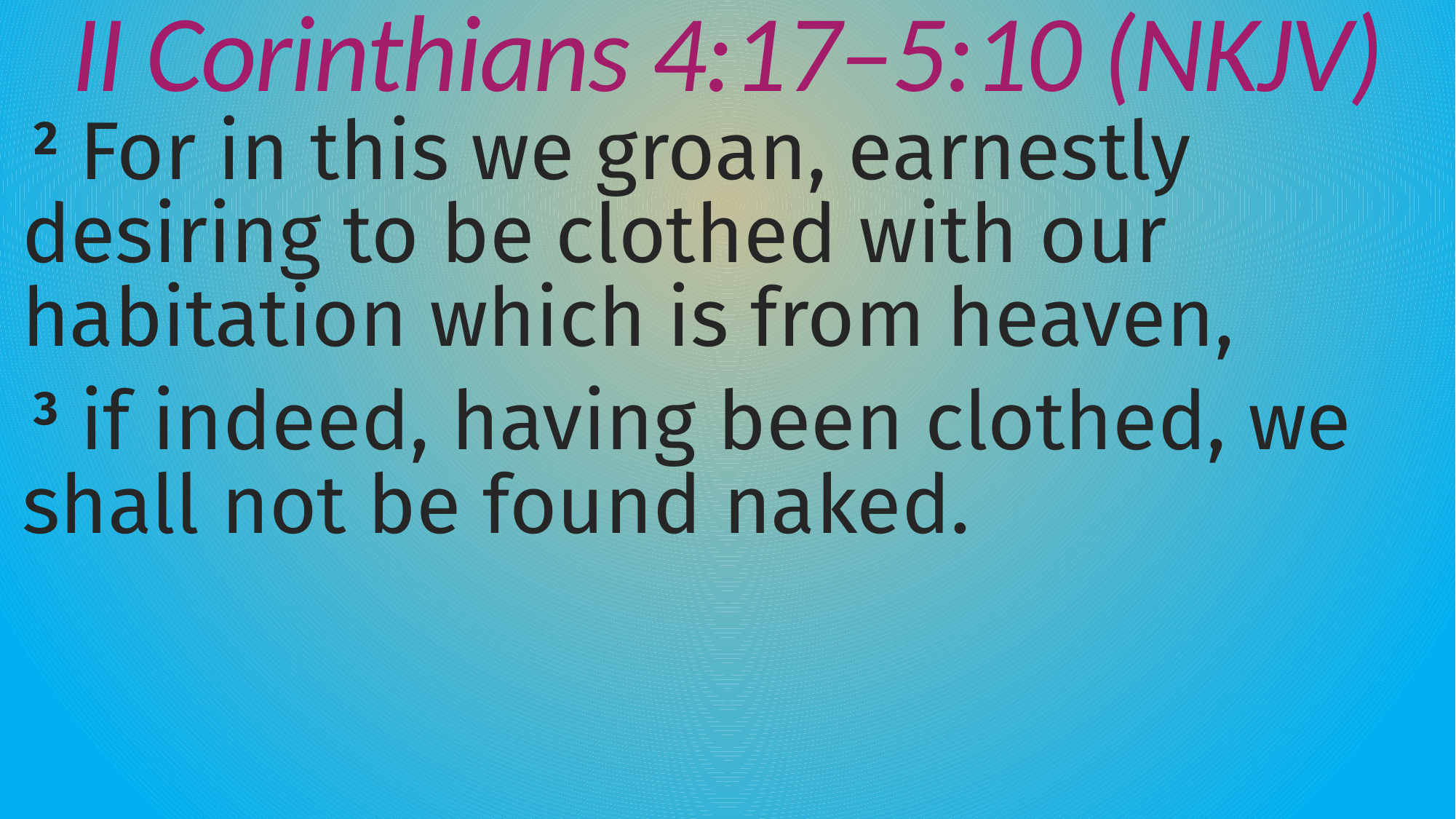

# II Corinthians 4:17–5:10 (NKJV)
2 For in this we groan, earnestly desiring to be clothed with our habitation which is from heaven,
3 if indeed, having been clothed, we shall not be found naked.